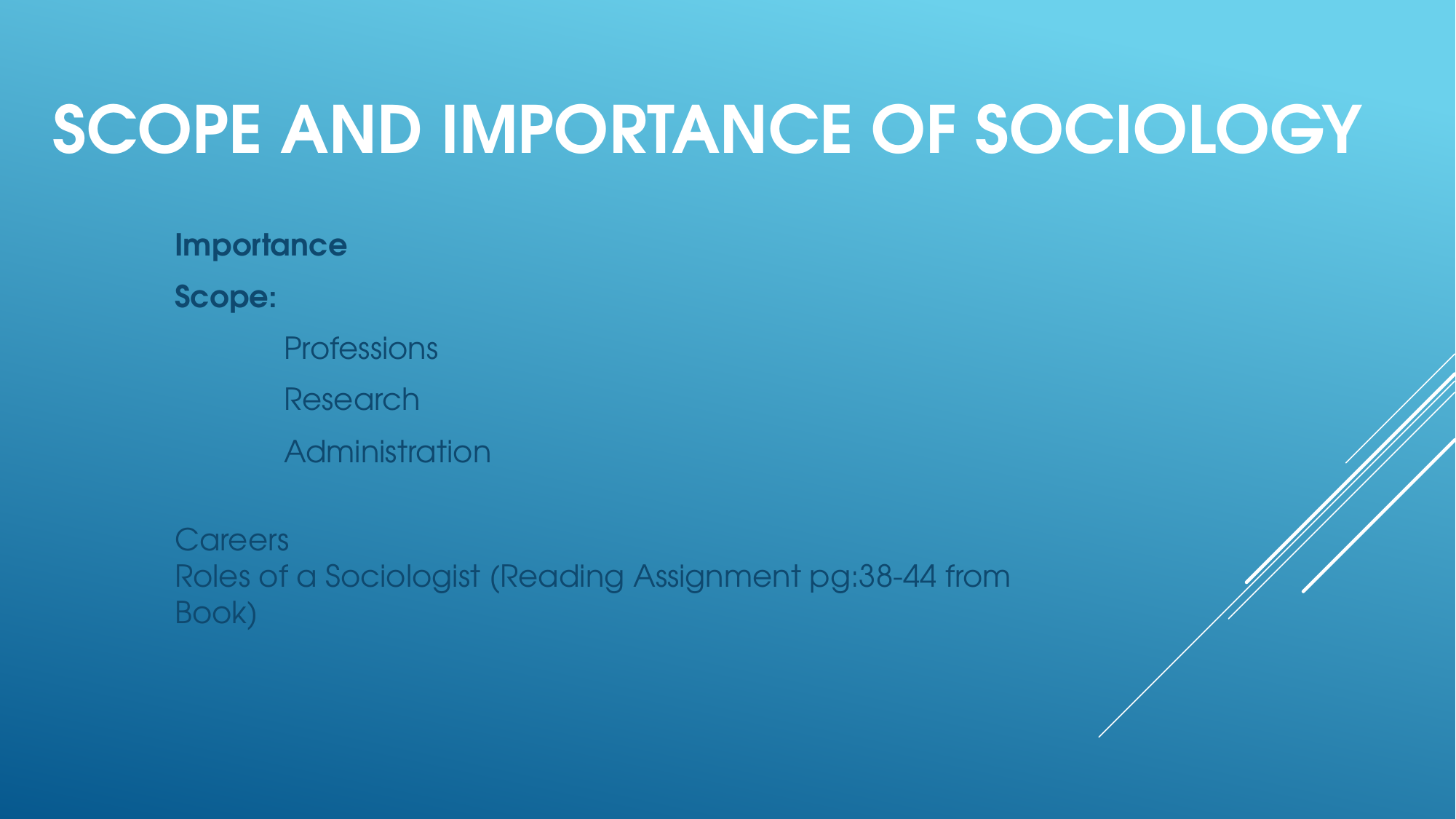

# Scope and importance of Sociology
Importance
Scope:
	Professions
	Research
	Administration
Careers
Roles of a Sociologist (Reading Assignment pg:38-44 from Book)